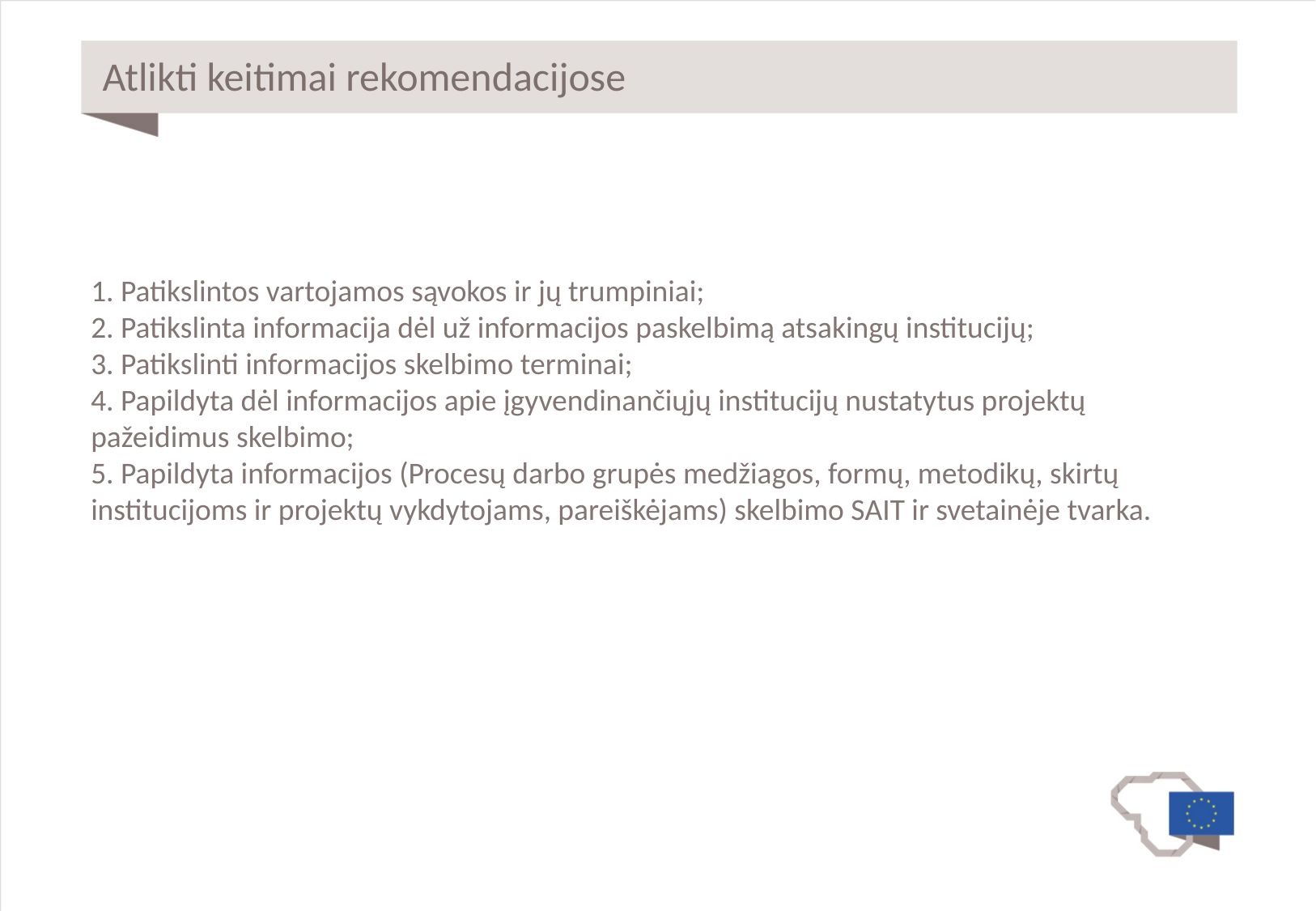

# Atlikti keitimai rekomendacijose
1. Patikslintos vartojamos sąvokos ir jų trumpiniai;
2. Patikslinta informacija dėl už informacijos paskelbimą atsakingų institucijų;
3. Patikslinti informacijos skelbimo terminai;
4. Papildyta dėl informacijos apie įgyvendinančiųjų institucijų nustatytus projektų pažeidimus skelbimo;
5. Papildyta informacijos (Procesų darbo grupės medžiagos, formų, metodikų, skirtų institucijoms ir projektų vykdytojams, pareiškėjams) skelbimo SAIT ir svetainėje tvarka.